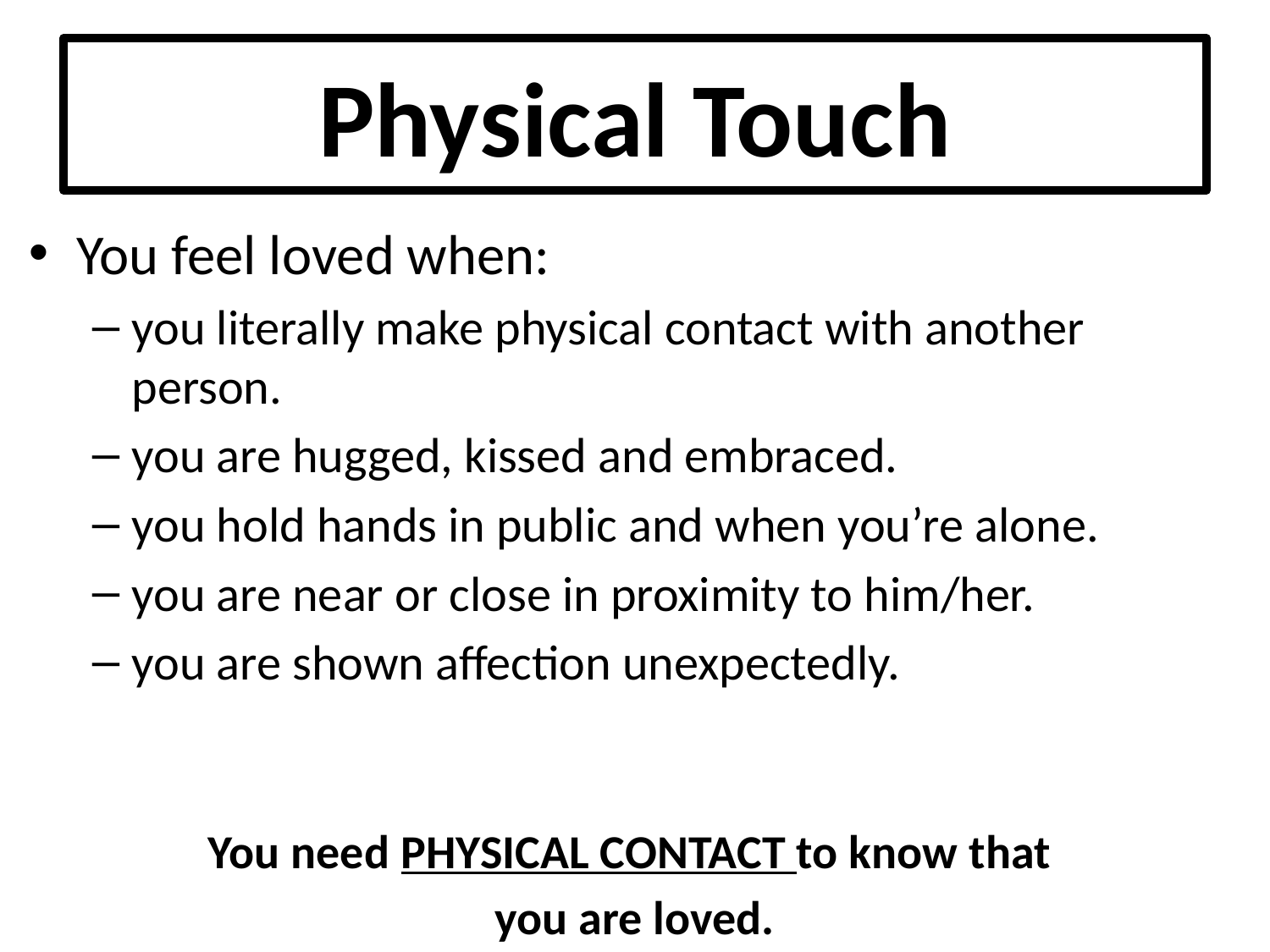

# Physical Touch
You feel loved when:
you literally make physical contact with another person.
you are hugged, kissed and embraced.
you hold hands in public and when you’re alone.
you are near or close in proximity to him/her.
you are shown affection unexpectedly.
You need PHYSICAL CONTACT to know that
you are loved.